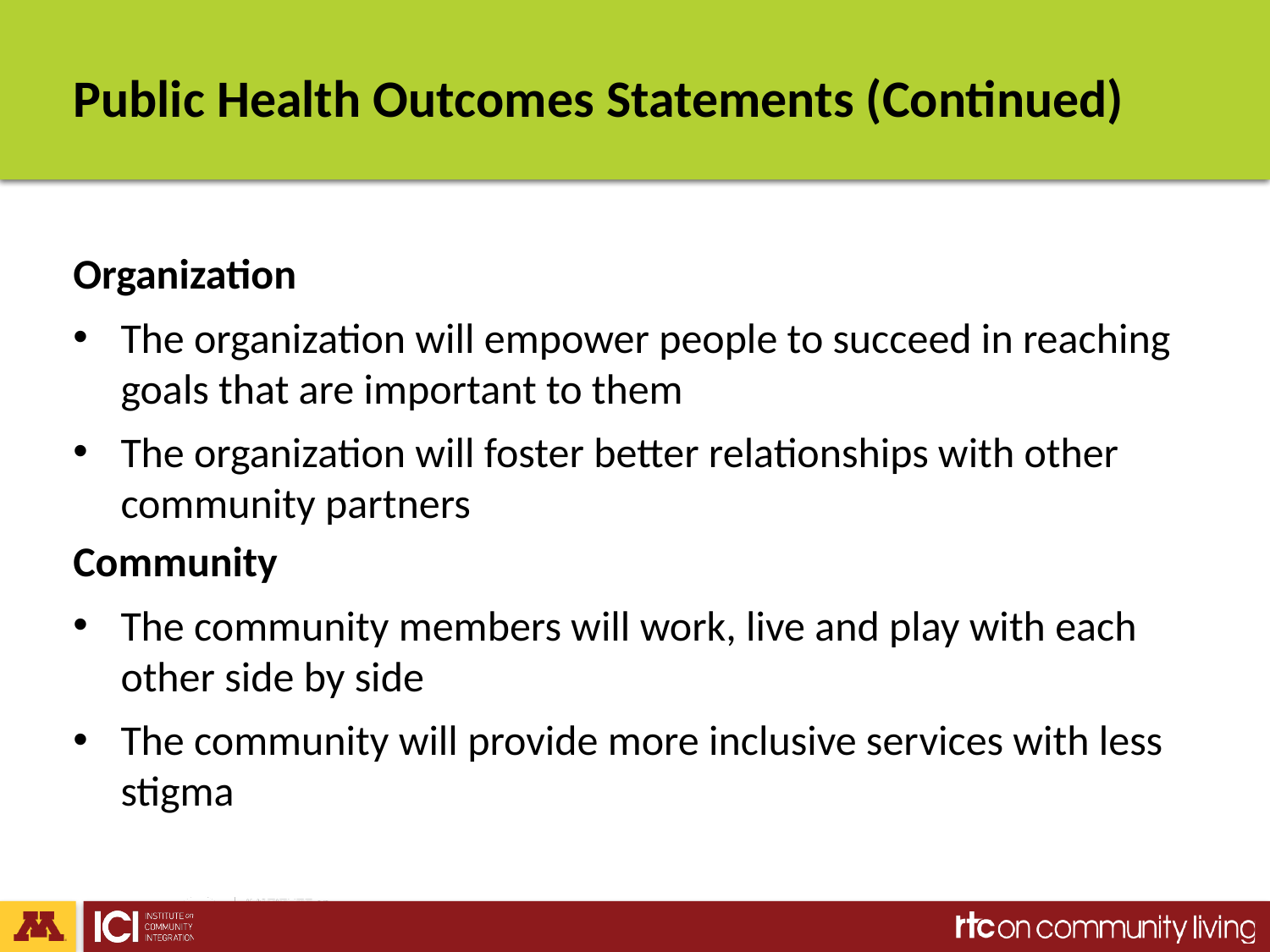

# Public Health Outcomes Statements (Continued)
Organization
The organization will empower people to succeed in reaching goals that are important to them
The organization will foster better relationships with other community partners
Community
The community members will work, live and play with each other side by side
The community will provide more inclusive services with less stigma